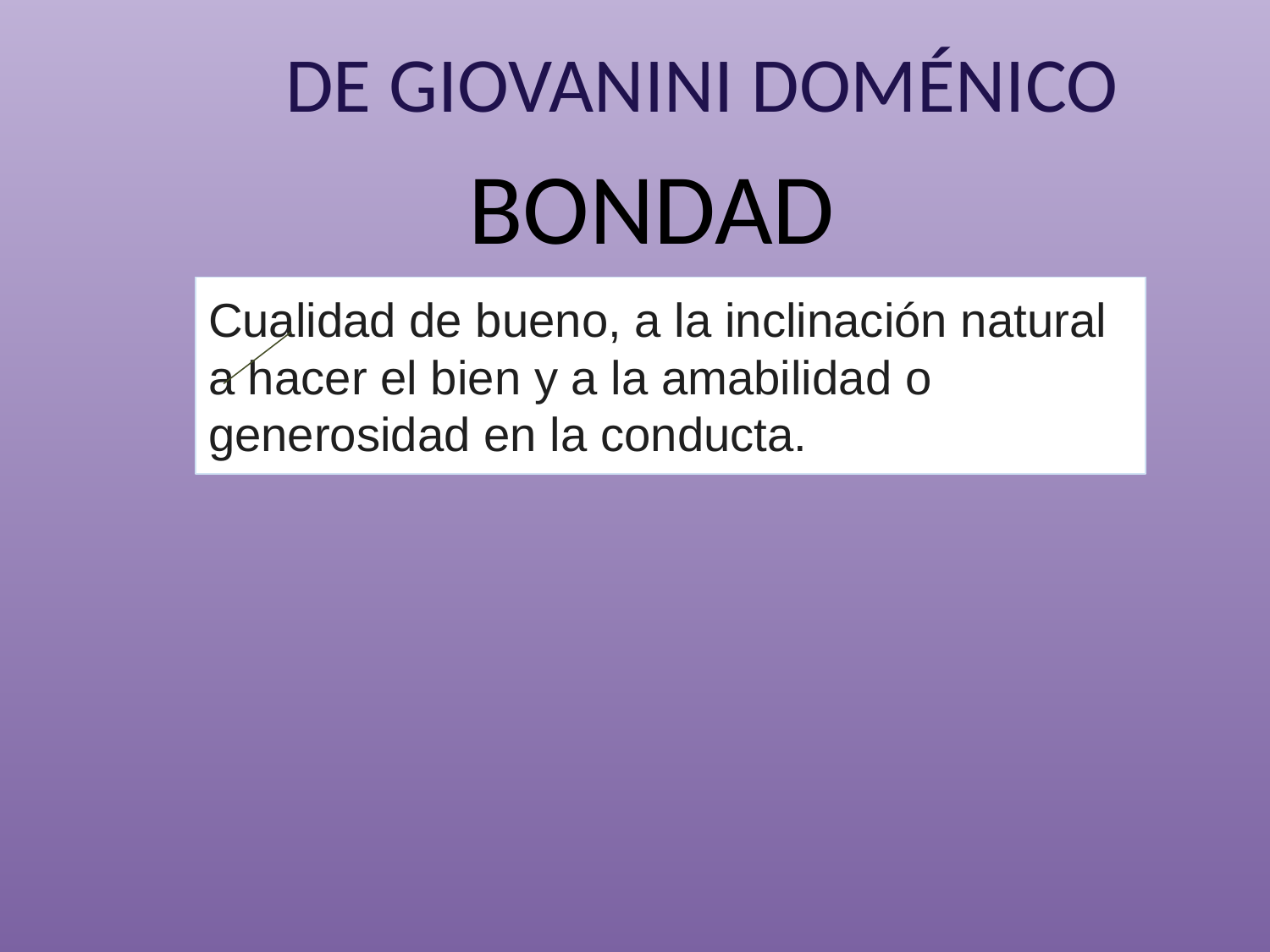

DE GIOVANINI DOMÉNICO
BONDAD
Cualidad de bueno, a la inclinación natural a hacer el bien y a la amabilidad o generosidad en la conducta.